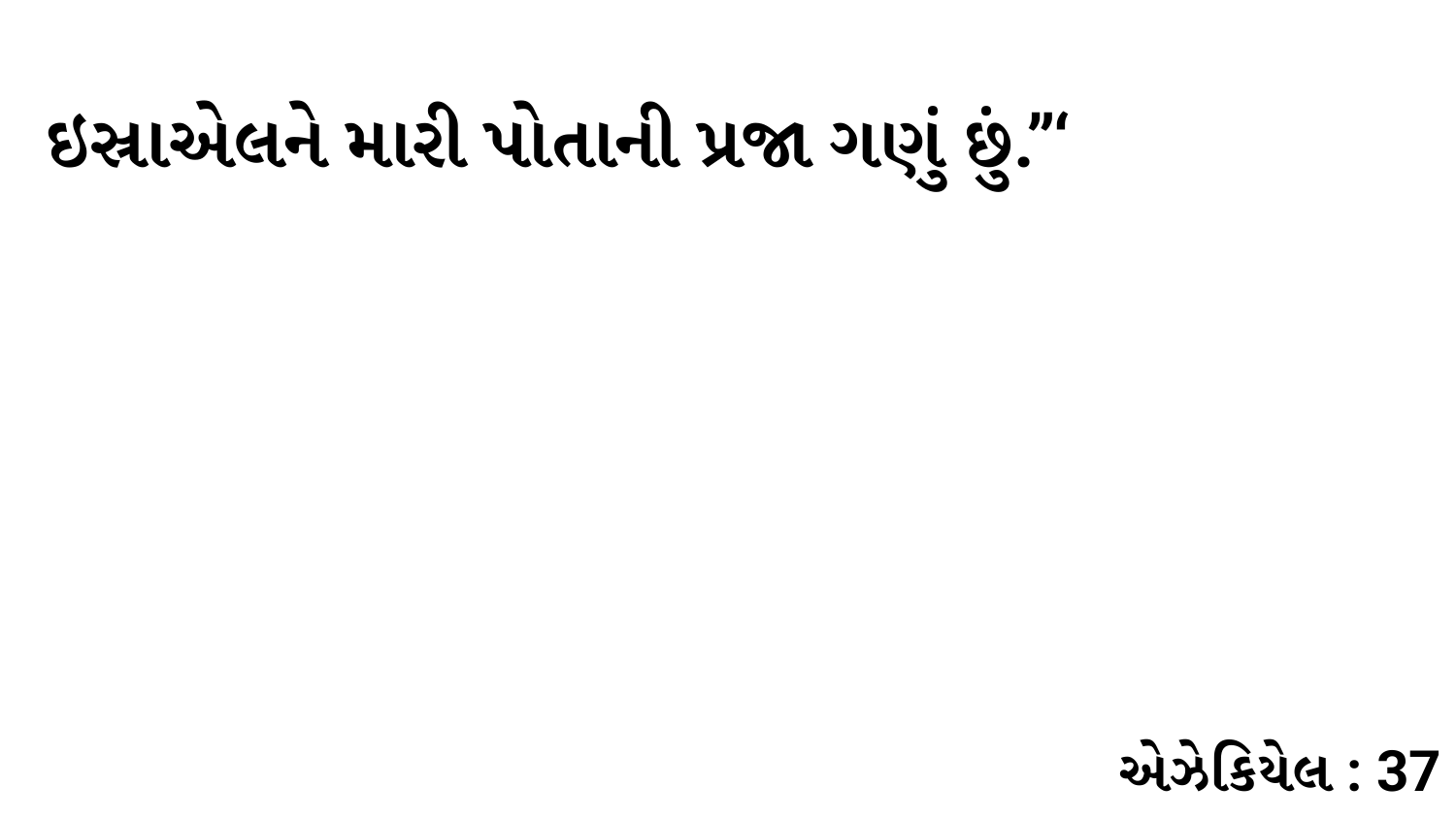

ઇસ્રાએલને મારી પોતાની પ્રજા ગણું છું.”‘
એઝેકિયેલ : 37